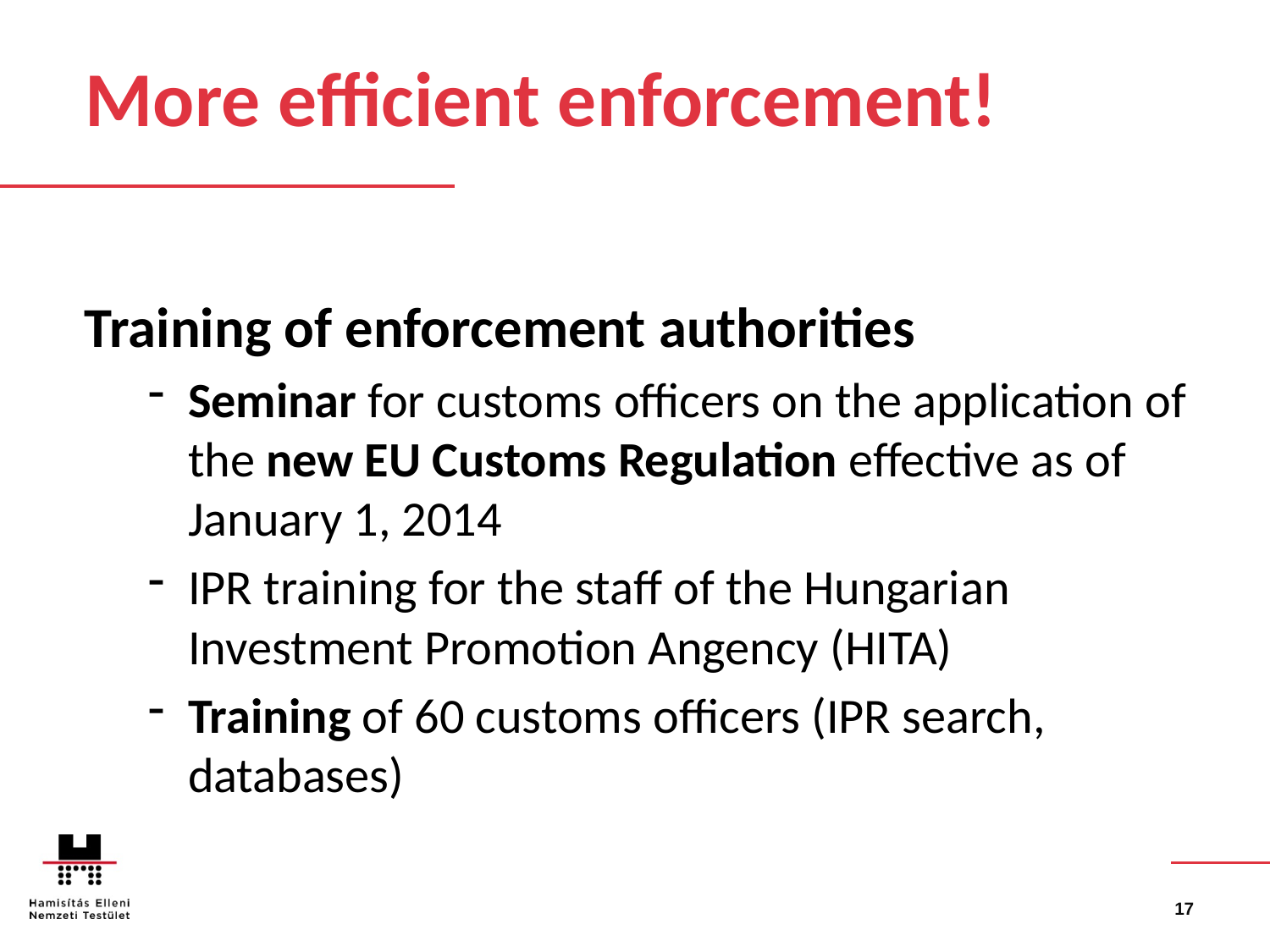

# More efficient enforcement!

Training of enforcement authorities
Seminar for customs officers on the application of the new EU Customs Regulation effective as of January 1, 2014
IPR training for the staff of the Hungarian Investment Promotion Angency (HITA)
Training of 60 customs officers (IPR search, databases)